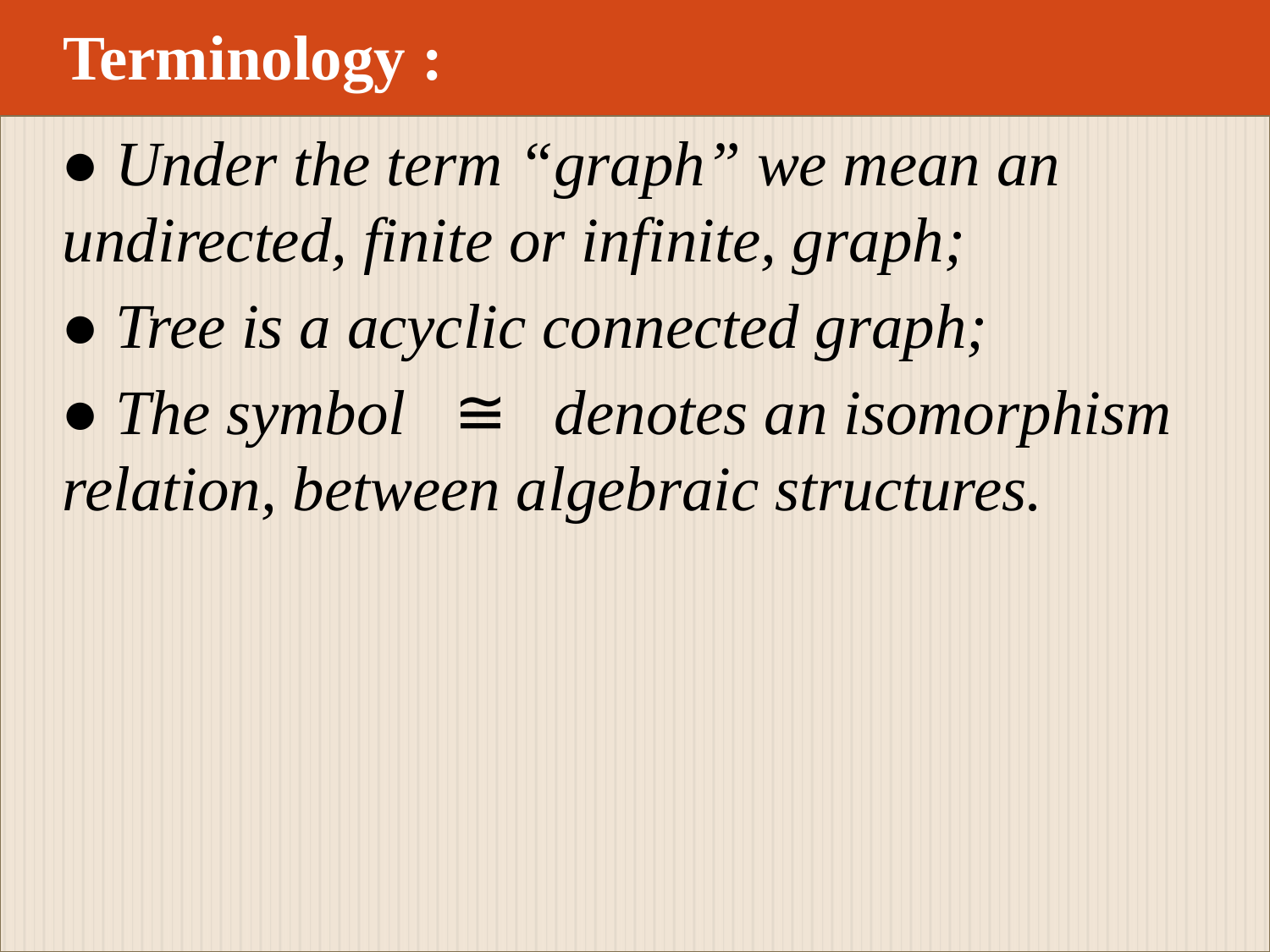

# Terminology :
● Under the term “graph” we mean an undirected, finite or infinite, graph;
● Tree is a acyclic connected graph;
● The symbol   ≅   denotes an isomorphism relation, between algebraic structures.